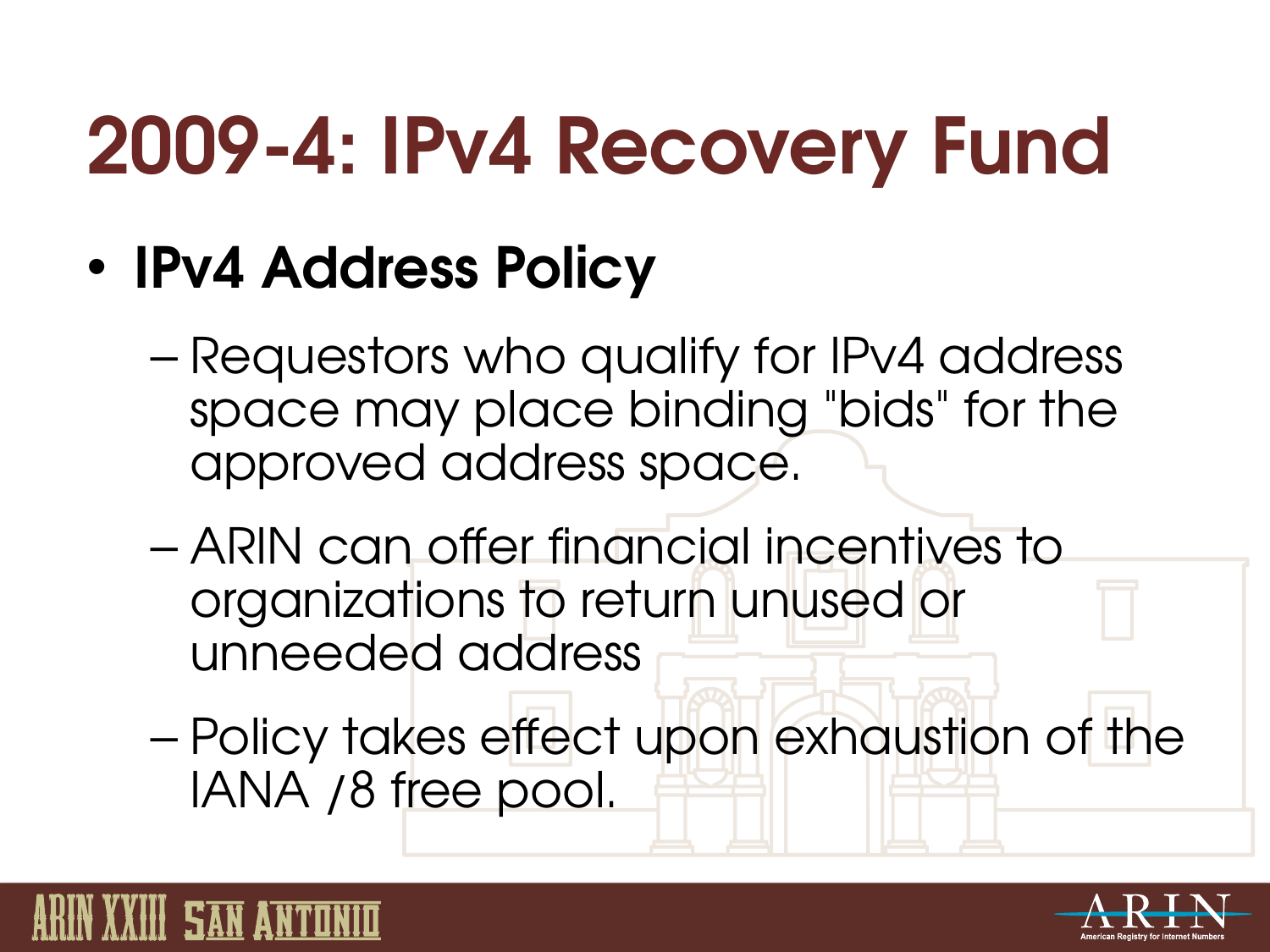

2009-4: IPv4 Recovery Fund
IPv4 Address Policy
Requestors who qualify for IPv4 address space may place binding "bids" for the approved address space.
ARIN can offer financial incentives to organizations to return unused or unneeded address
Policy takes effect upon exhaustion of the IANA /8 free pool.